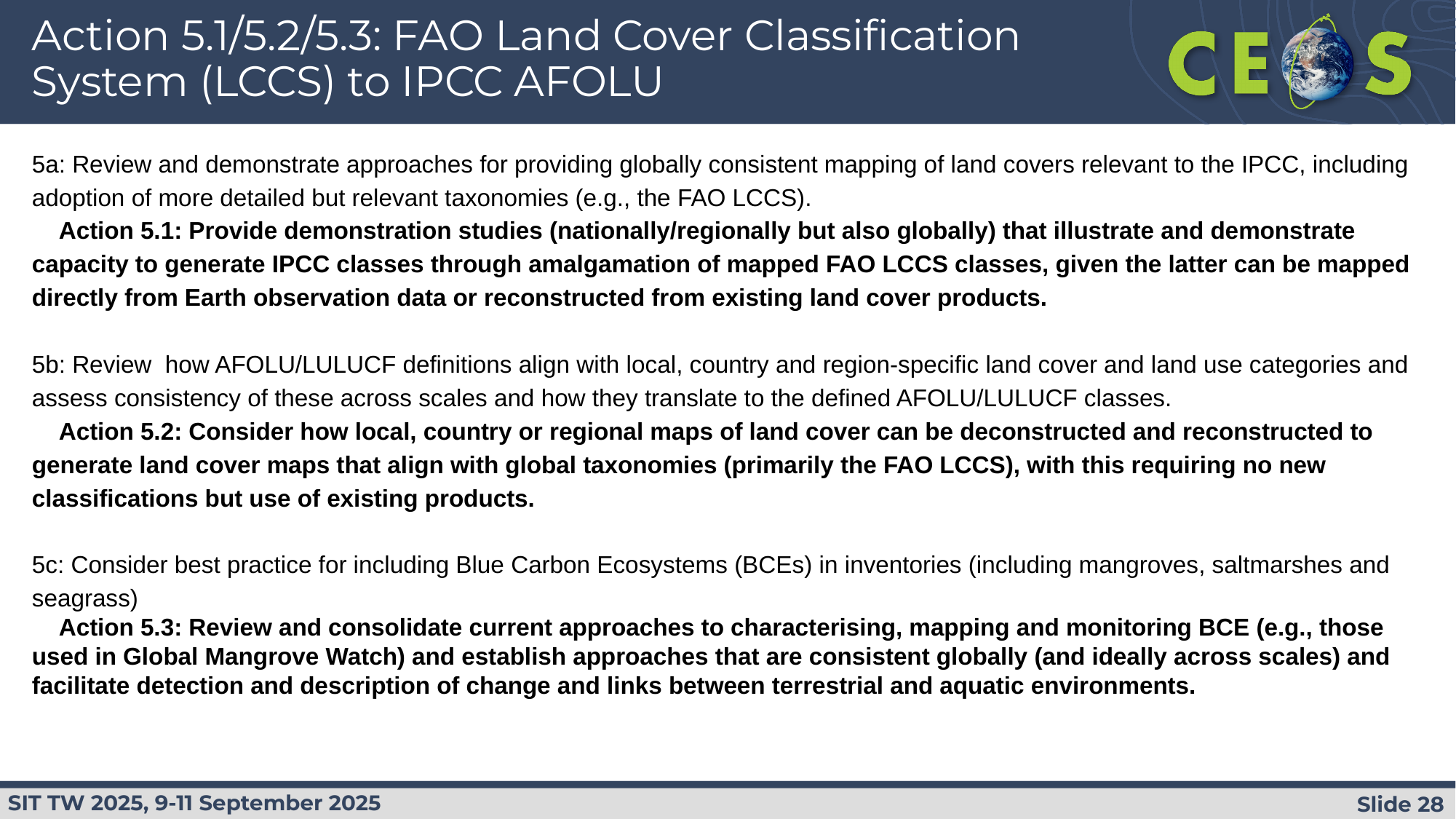

# Action 5.1/5.2/5.3: FAO Land Cover Classification System (LCCS) to IPCC AFOLU
5a: Review and demonstrate approaches for providing globally consistent mapping of land covers relevant to the IPCC, including adoption of more detailed but relevant taxonomies (e.g., the FAO LCCS).
    Action 5.1: Provide demonstration studies (nationally/regionally but also globally) that illustrate and demonstrate capacity to generate IPCC classes through amalgamation of mapped FAO LCCS classes, given the latter can be mapped directly from Earth observation data or reconstructed from existing land cover products.

5b: Review  how AFOLU/LULUCF definitions align with local, country and region-specific land cover and land use categories and assess consistency of these across scales and how they translate to the defined AFOLU/LULUCF classes.
    Action 5.2: Consider how local, country or regional maps of land cover can be deconstructed and reconstructed to generate land cover maps that align with global taxonomies (primarily the FAO LCCS), with this requiring no new classifications but use of existing products.

5c: Consider best practice for including Blue Carbon Ecosystems (BCEs) in inventories (including mangroves, saltmarshes and seagrass)
    Action 5.3: Review and consolidate current approaches to characterising, mapping and monitoring BCE (e.g., those used in Global Mangrove Watch) and establish approaches that are consistent globally (and ideally across scales) and facilitate detection and description of change and links between terrestrial and aquatic environments.